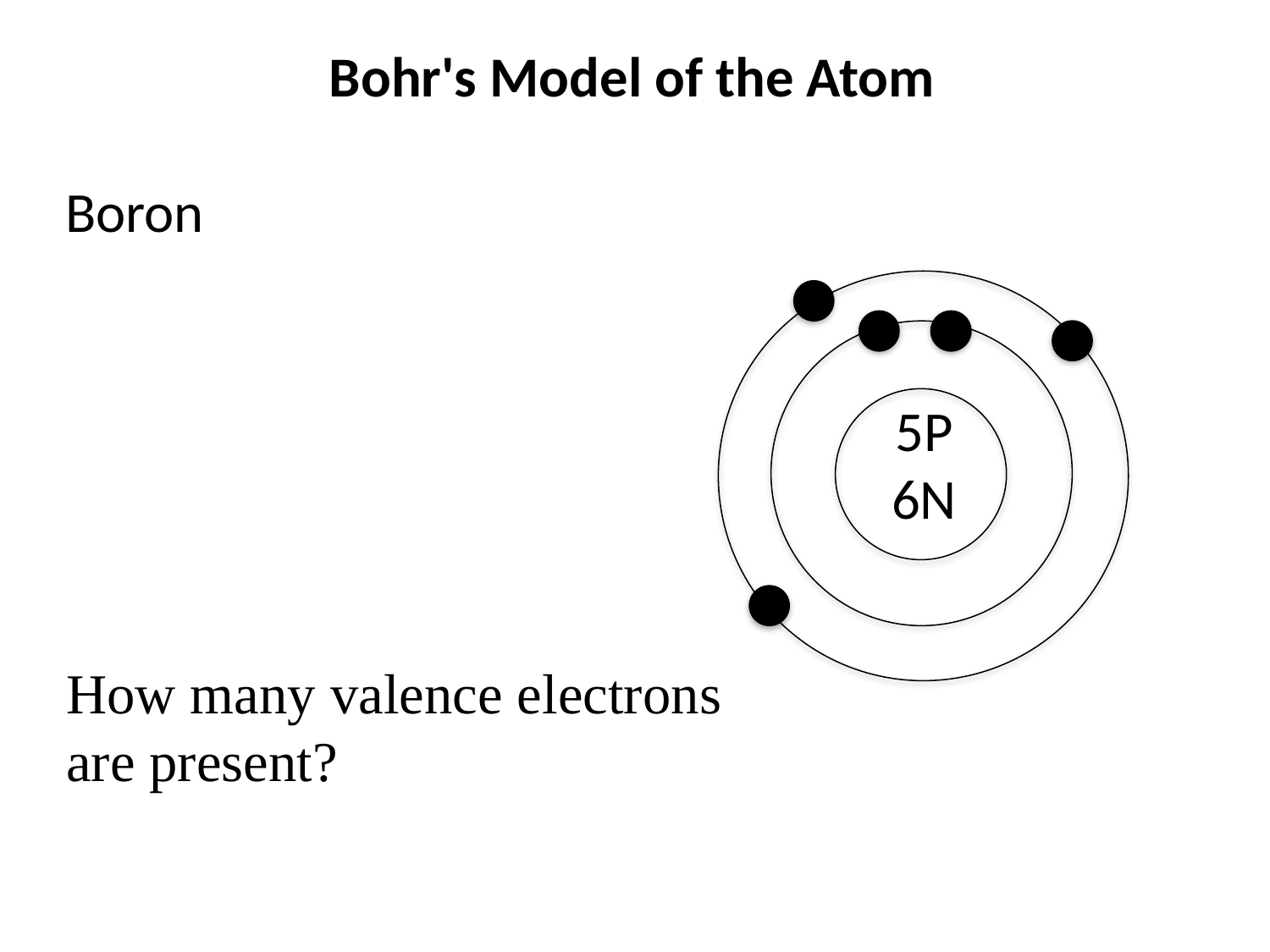

Bohr's Model of the Atom

Boron

5P
6N

How many valence electrons are present?